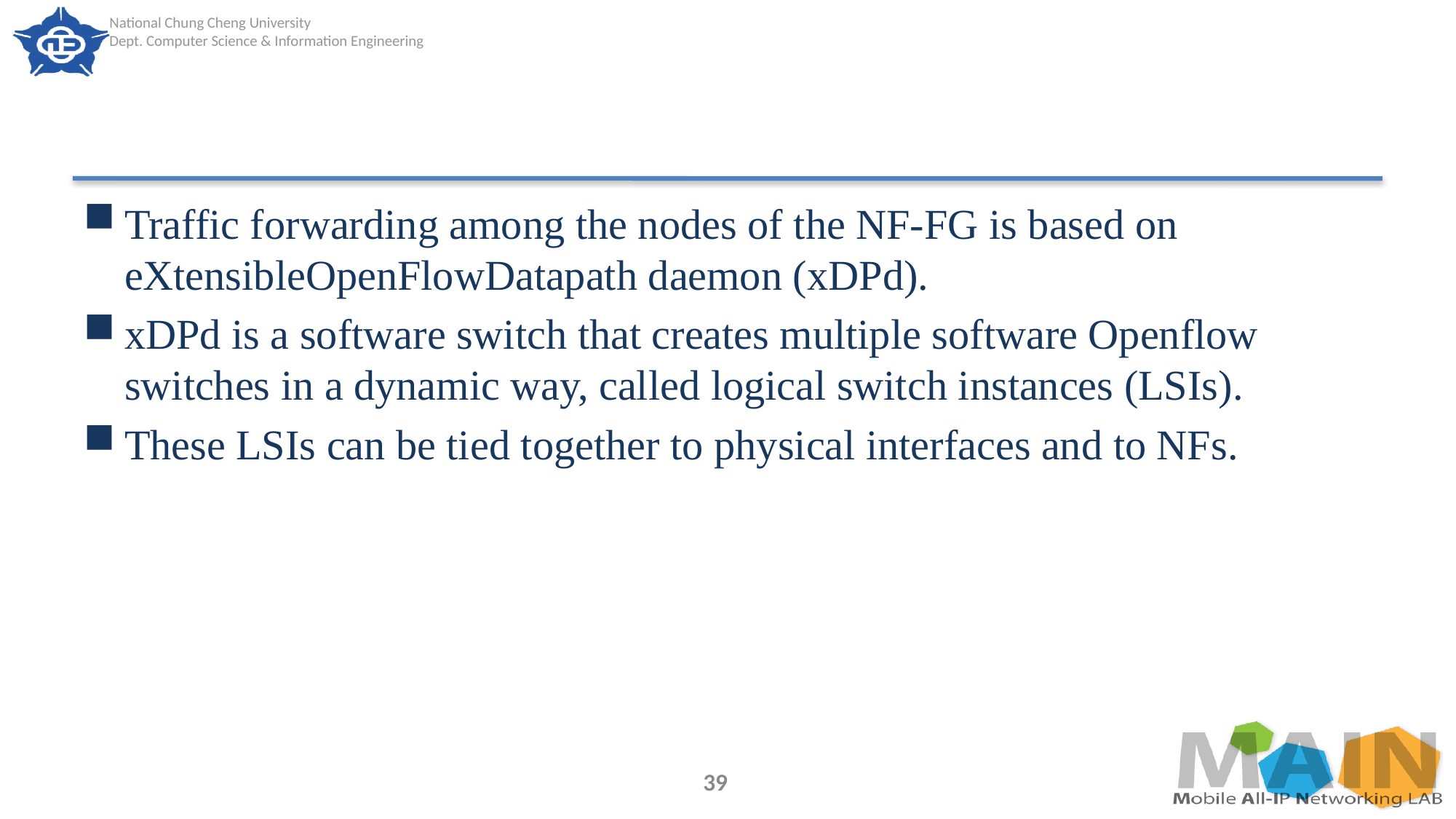

#
Traffic forwarding among the nodes of the NF-FG is based on eXtensibleOpenFlowDatapath daemon (xDPd).
xDPd is a software switch that creates multiple software Openflow switches in a dynamic way, called logical switch instances (LSIs).
These LSIs can be tied together to physical interfaces and to NFs.

39